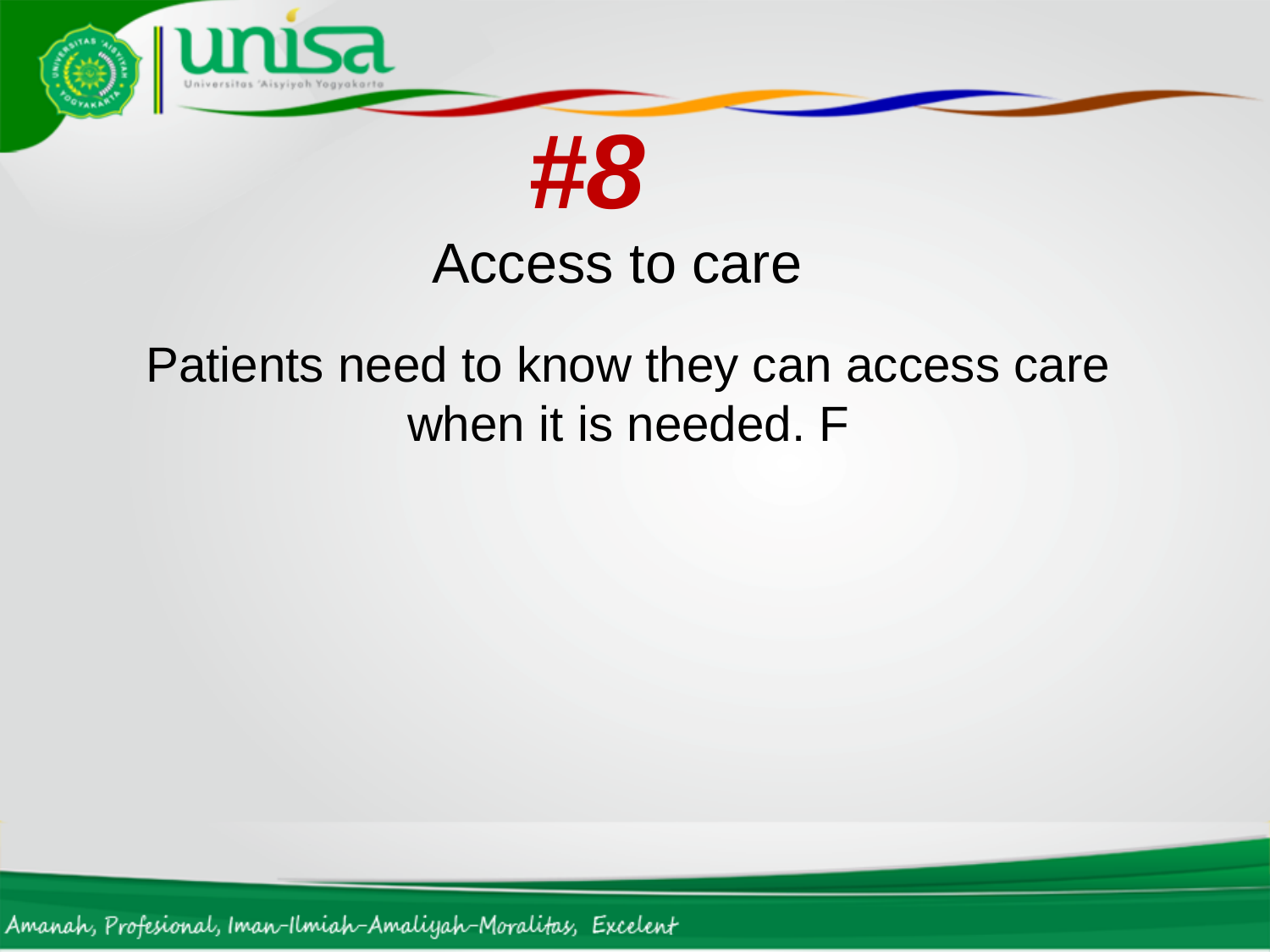

#8
Access to care
Patients need to know they can access care when it is needed. F